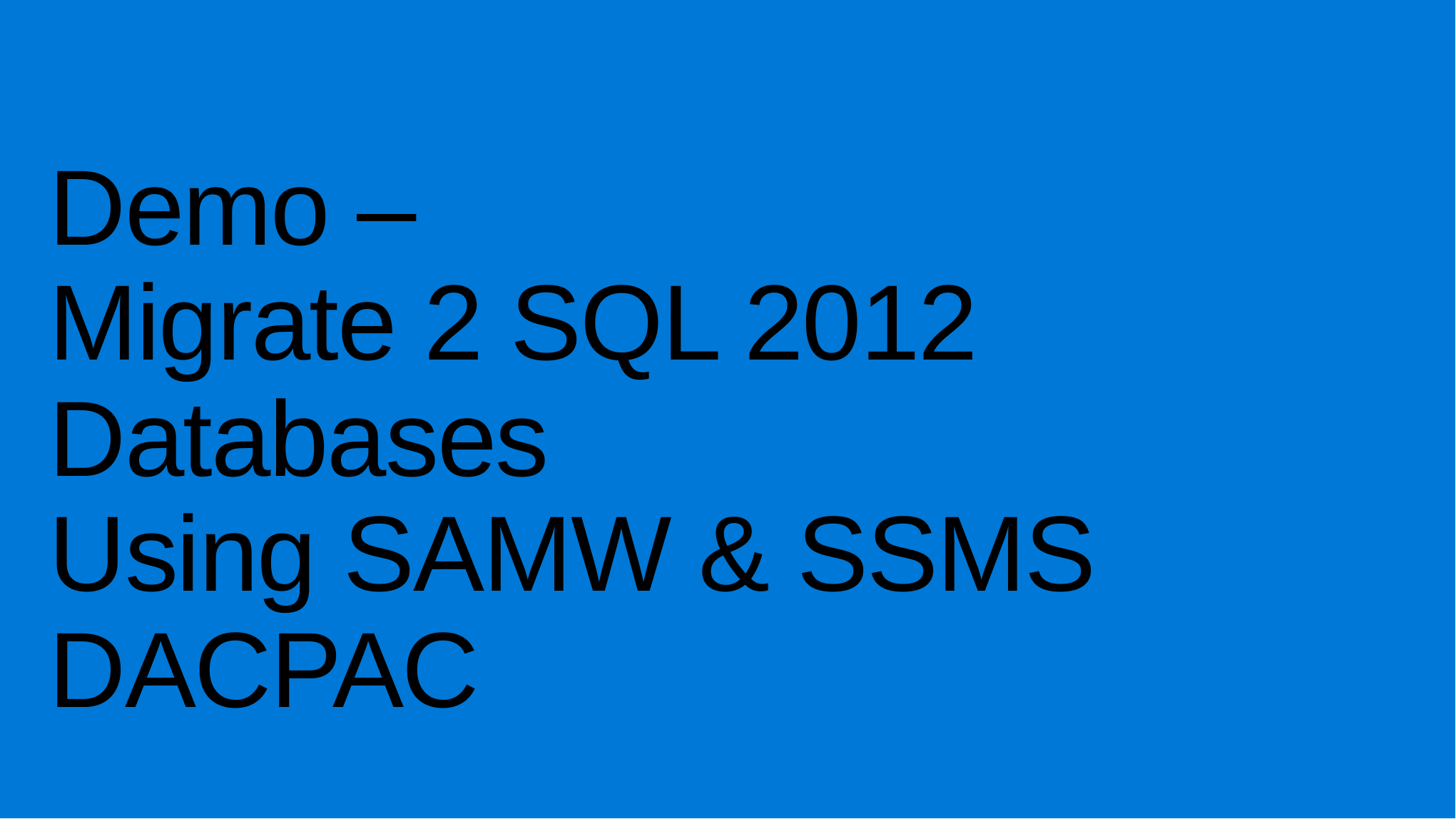

# Demo – Migrate 2 SQL 2012 Databases Using SAMW & SSMS DACPAC